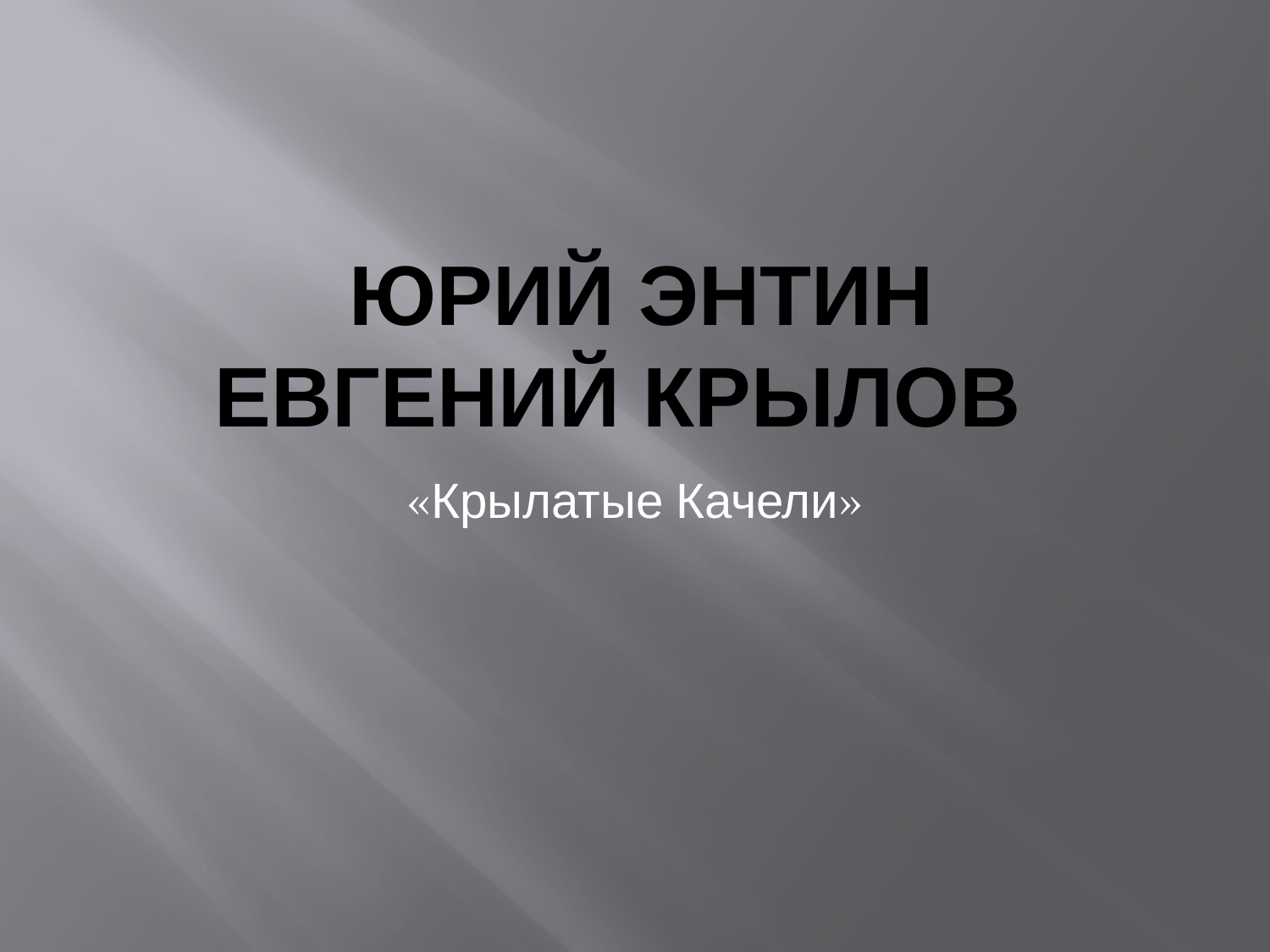

# Юрий Энтин евгений крылов
«Крылатые Качели»